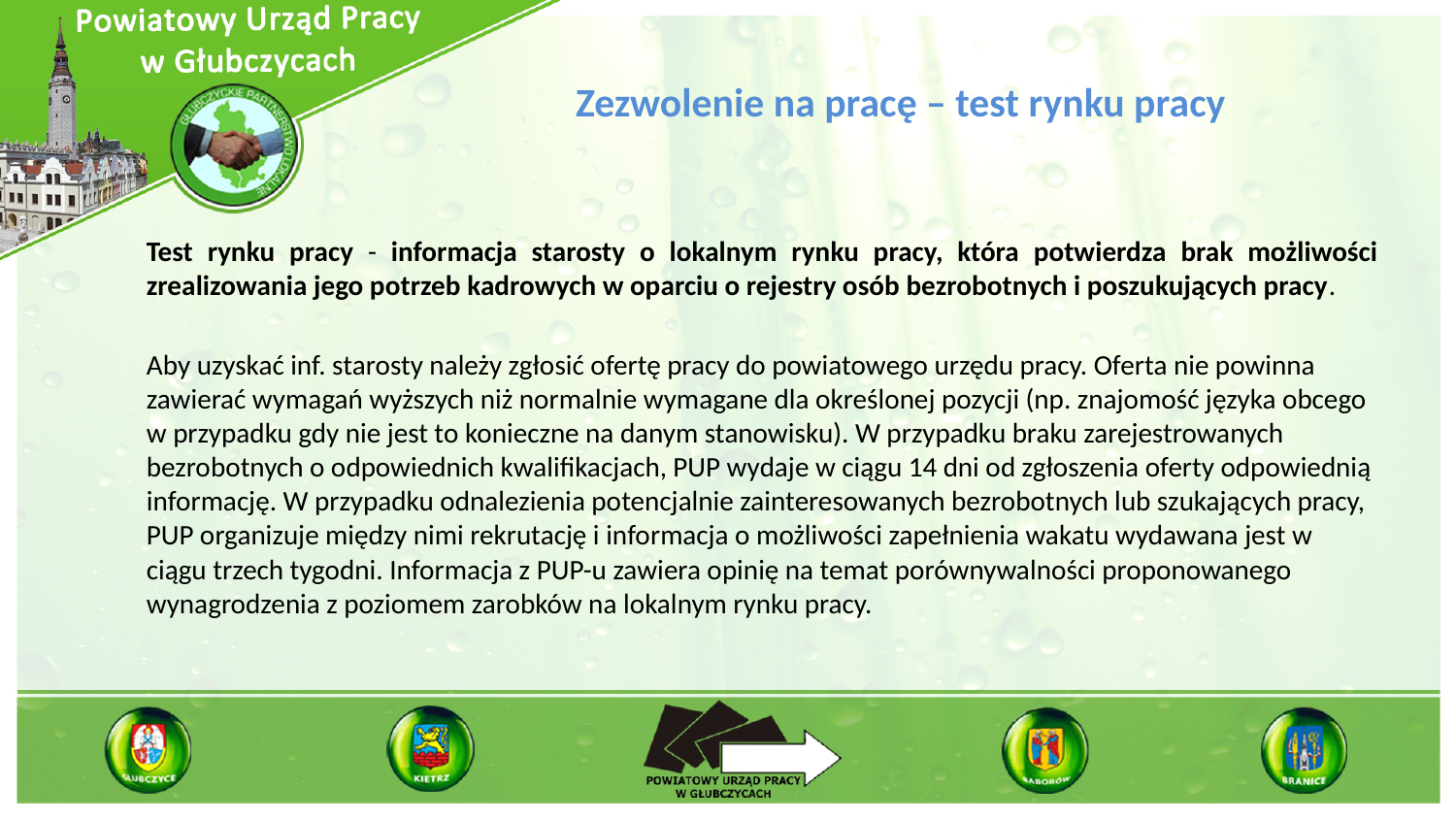

# Zezwolenie na pracę – test rynku pracy
Test rynku pracy - informacja starosty o lokalnym rynku pracy, która potwierdza brak możliwości zrealizowania jego potrzeb kadrowych w oparciu o rejestry osób bezrobotnych i poszukujących pracy.

Aby uzyskać inf. starosty należy zgłosić ofertę pracy do powiatowego urzędu pracy. Oferta nie powinna zawierać wymagań wyższych niż normalnie wymagane dla określonej pozycji (np. znajomość języka obcego w przypadku gdy nie jest to konieczne na danym stanowisku). W przypadku braku zarejestrowanych bezrobotnych o odpowiednich kwalifikacjach, PUP wydaje w ciągu 14 dni od zgłoszenia oferty odpowiednią informację. W przypadku odnalezienia potencjalnie zainteresowanych bezrobotnych lub szukających pracy, PUP organizuje między nimi rekrutację i informacja o możliwości zapełnienia wakatu wydawana jest w ciągu trzech tygodni. Informacja z PUP-u zawiera opinię na temat porównywalności proponowanego wynagrodzenia z poziomem zarobków na lokalnym rynku pracy.